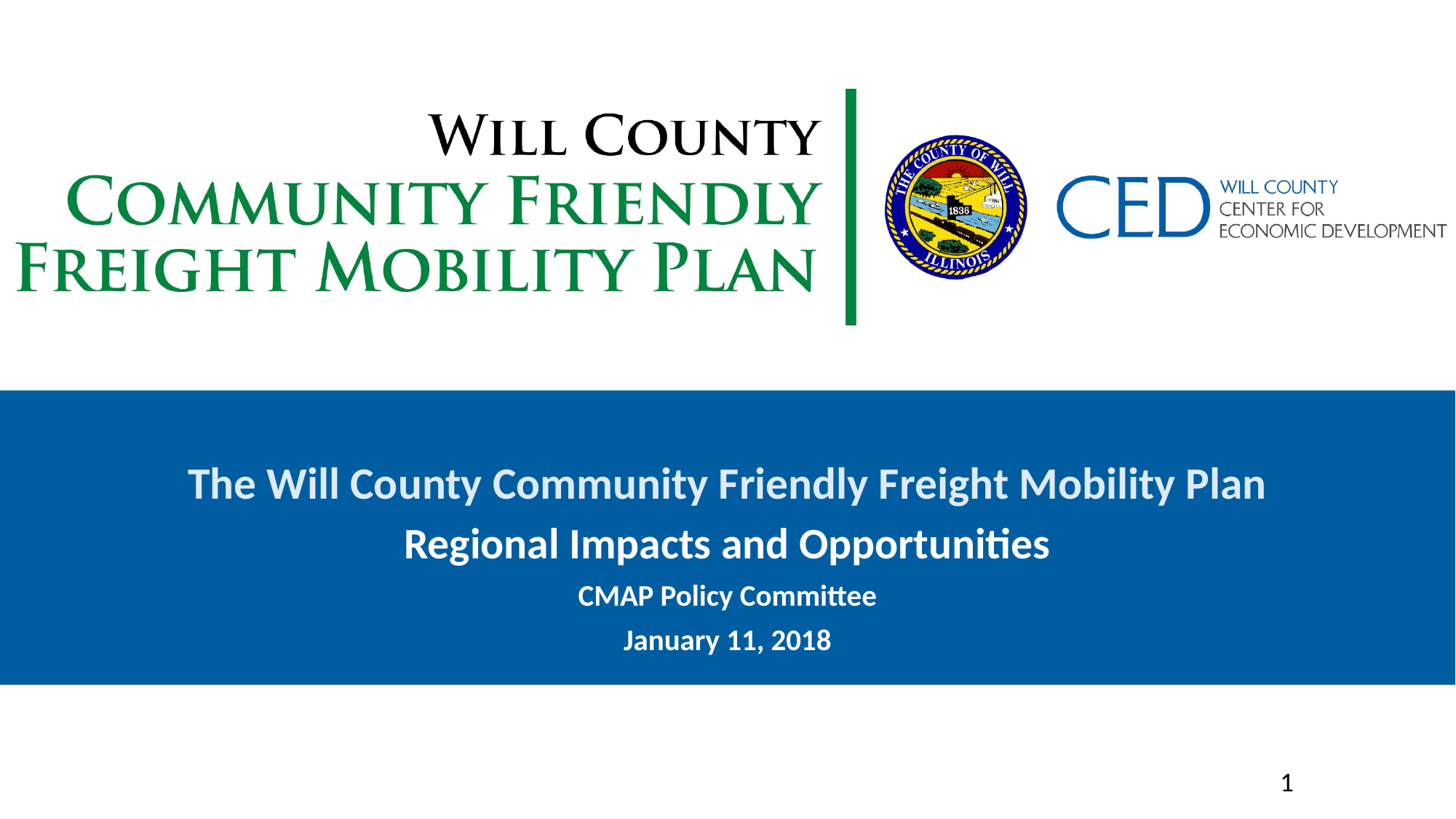

The Will County Community Friendly Freight Mobility Plan
Regional Impacts and Opportunities
CMAP Policy Committee
January 11, 2018

1